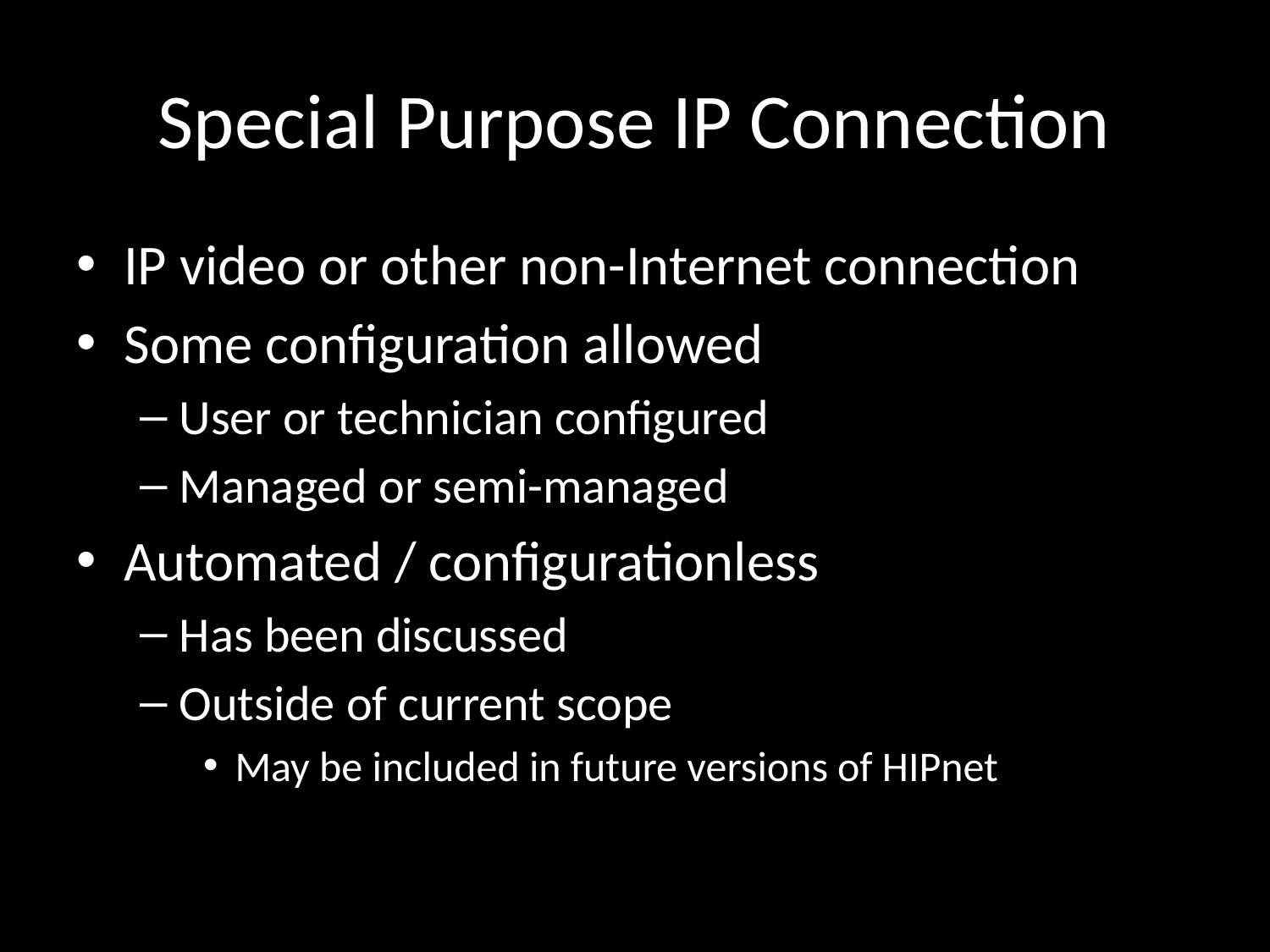

# Special Purpose IP Connection
IP video or other non-Internet connection
Some configuration allowed
User or technician configured
Managed or semi-managed
Automated / configurationless
Has been discussed
Outside of current scope
May be included in future versions of HIPnet